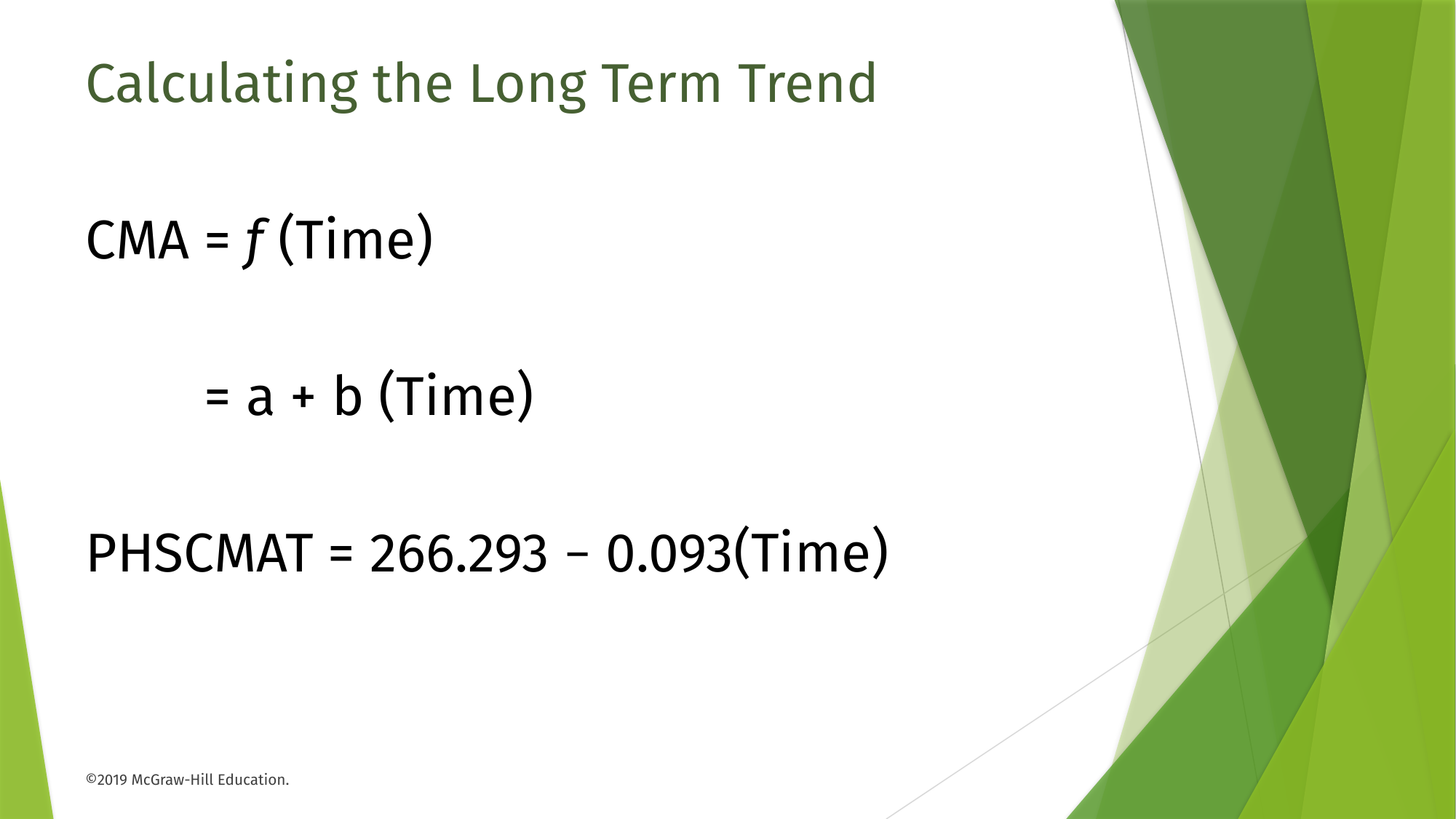

# Calculating the Long Term Trend
CMA = f (Time)
= a + b (Time)
PHSCMAT = 266.293 − 0.093(Time)